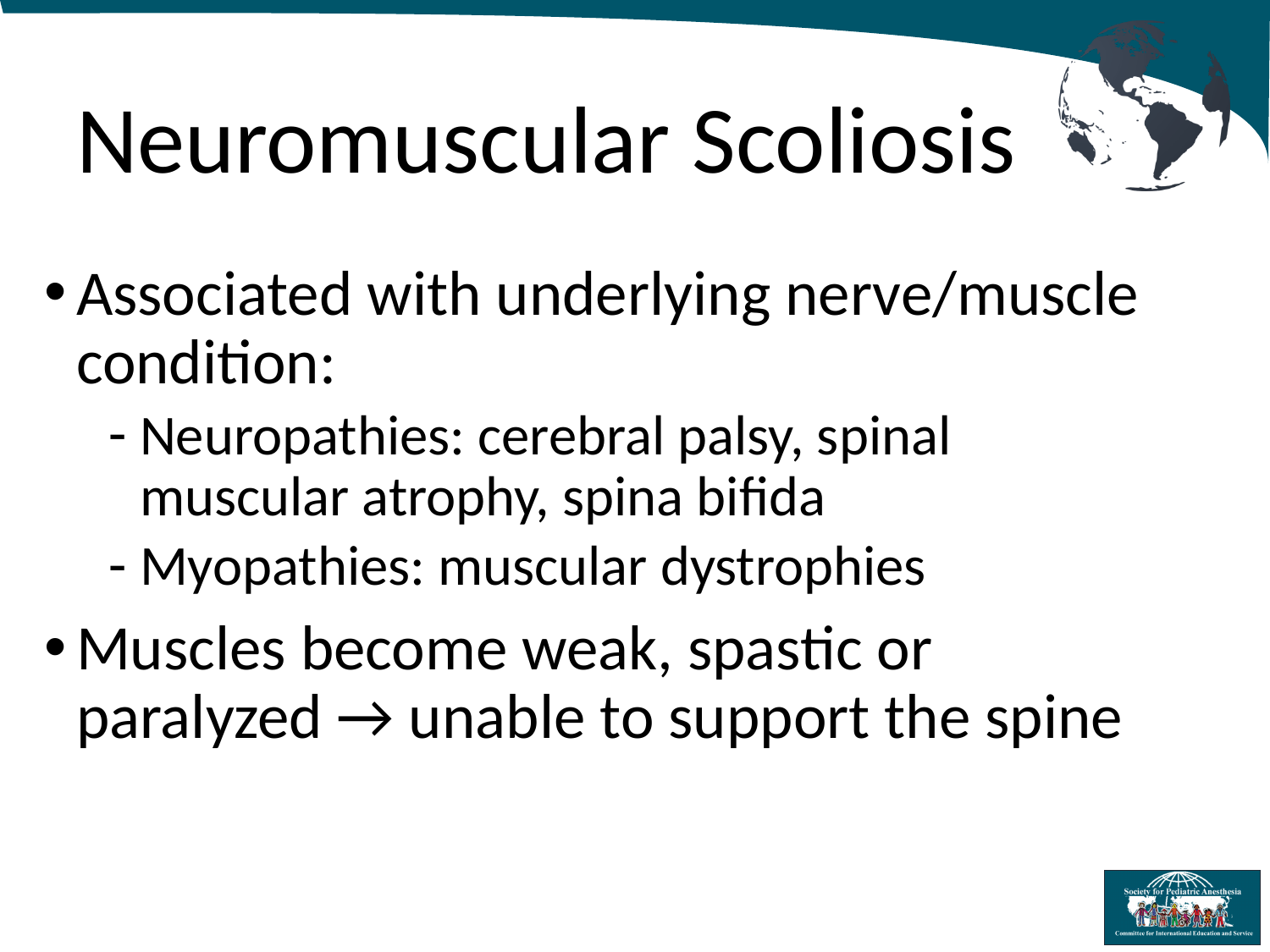

# Neuromuscular Scoliosis
Associated with underlying nerve/muscle condition:
Neuropathies: cerebral palsy, spinal muscular atrophy, spina bifida
Myopathies: muscular dystrophies
Muscles become weak, spastic or paralyzed → unable to support the spine